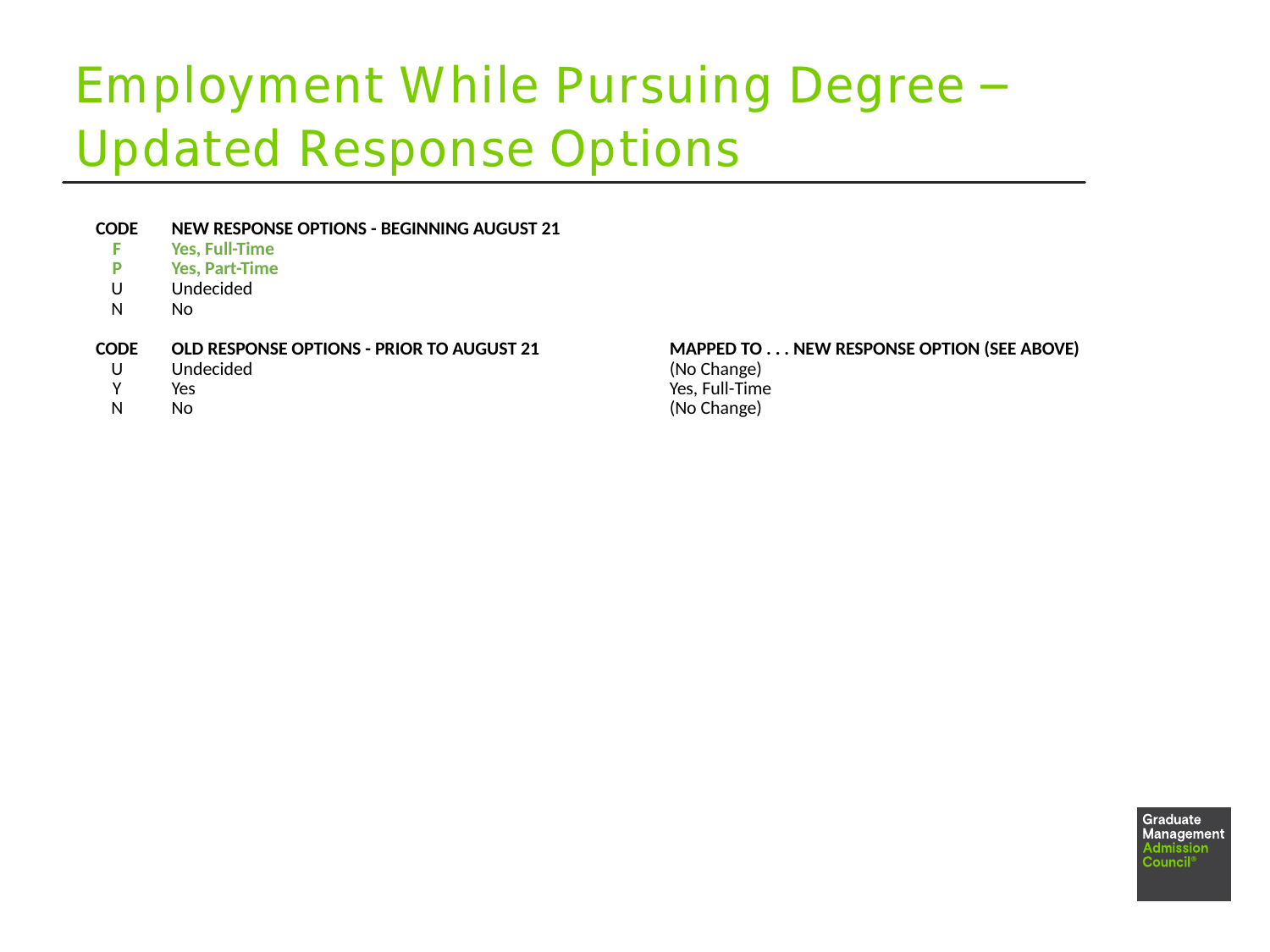

# Employment While Pursuing Degree – Updated Response Options
| CODE | NEW RESPONSE OPTIONS - BEGINNING AUGUST 21 |  |
| --- | --- | --- |
| F | Yes, Full-Time |  |
| P | Yes, Part-Time |  |
| U | Undecided |  |
| N | No |  |
|  |  |  |
| CODE | OLD RESPONSE OPTIONS - PRIOR TO AUGUST 21 | MAPPED TO . . . NEW RESPONSE OPTION (SEE ABOVE) |
| U | Undecided | (No Change) |
| Y | Yes | Yes, Full-Time |
| N | No | (No Change) |